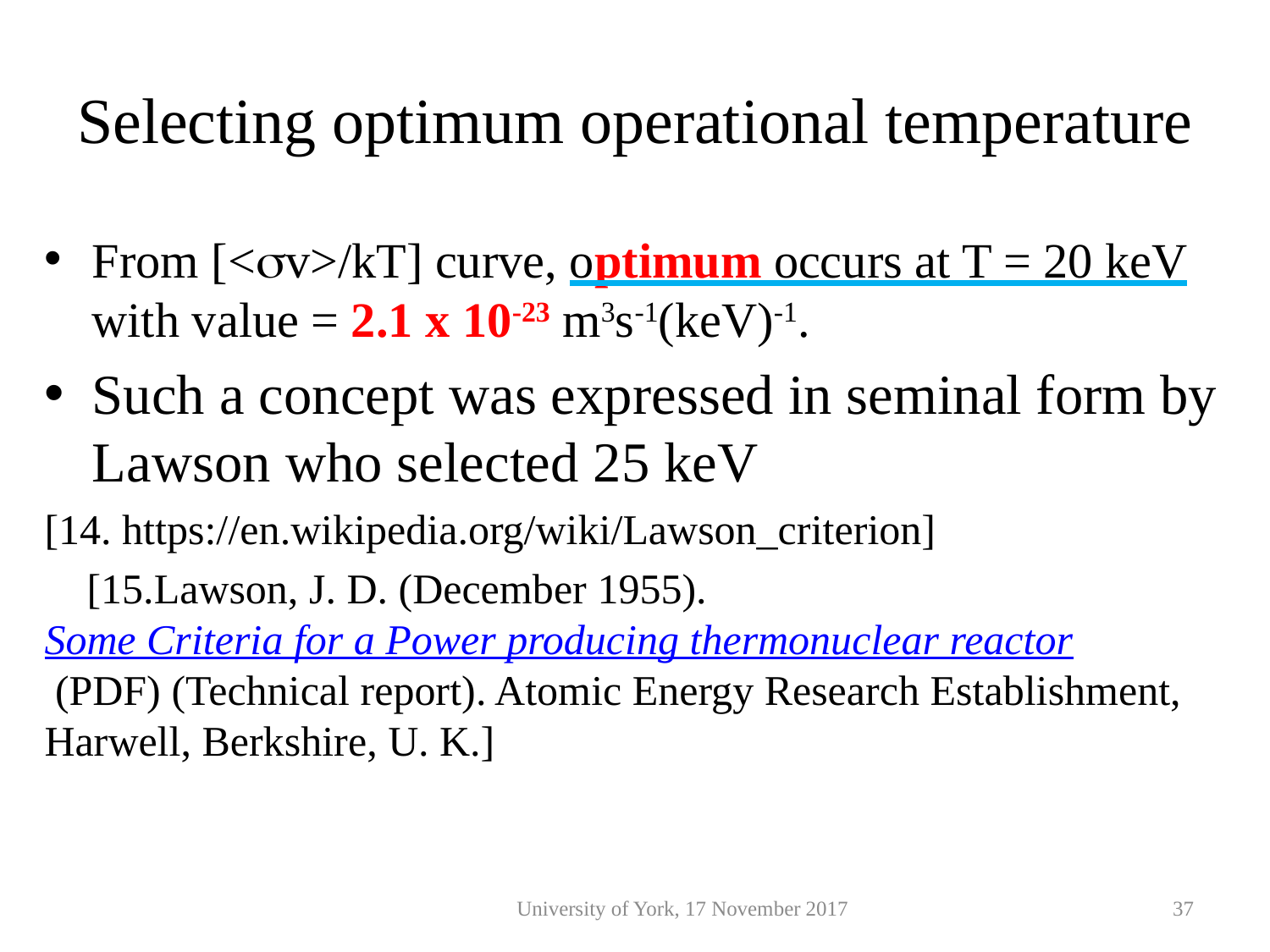

# Selecting optimum operational temperature
From [<σv>/kT] curve, optimum occurs at T = 20 keV with value = 2.1 x 10-23 m3s-1(keV)-1.
Such a concept was expressed in seminal form by Lawson who selected 25 keV
[14. https://en.wikipedia.org/wiki/Lawson_criterion]
    [15.Lawson, J. D. (December 1955). Some Criteria for a Power producing thermonuclear reactor (PDF) (Technical report). Atomic Energy Research Establishment, Harwell, Berkshire, U. K.]

University of York, 17 November 2017
37